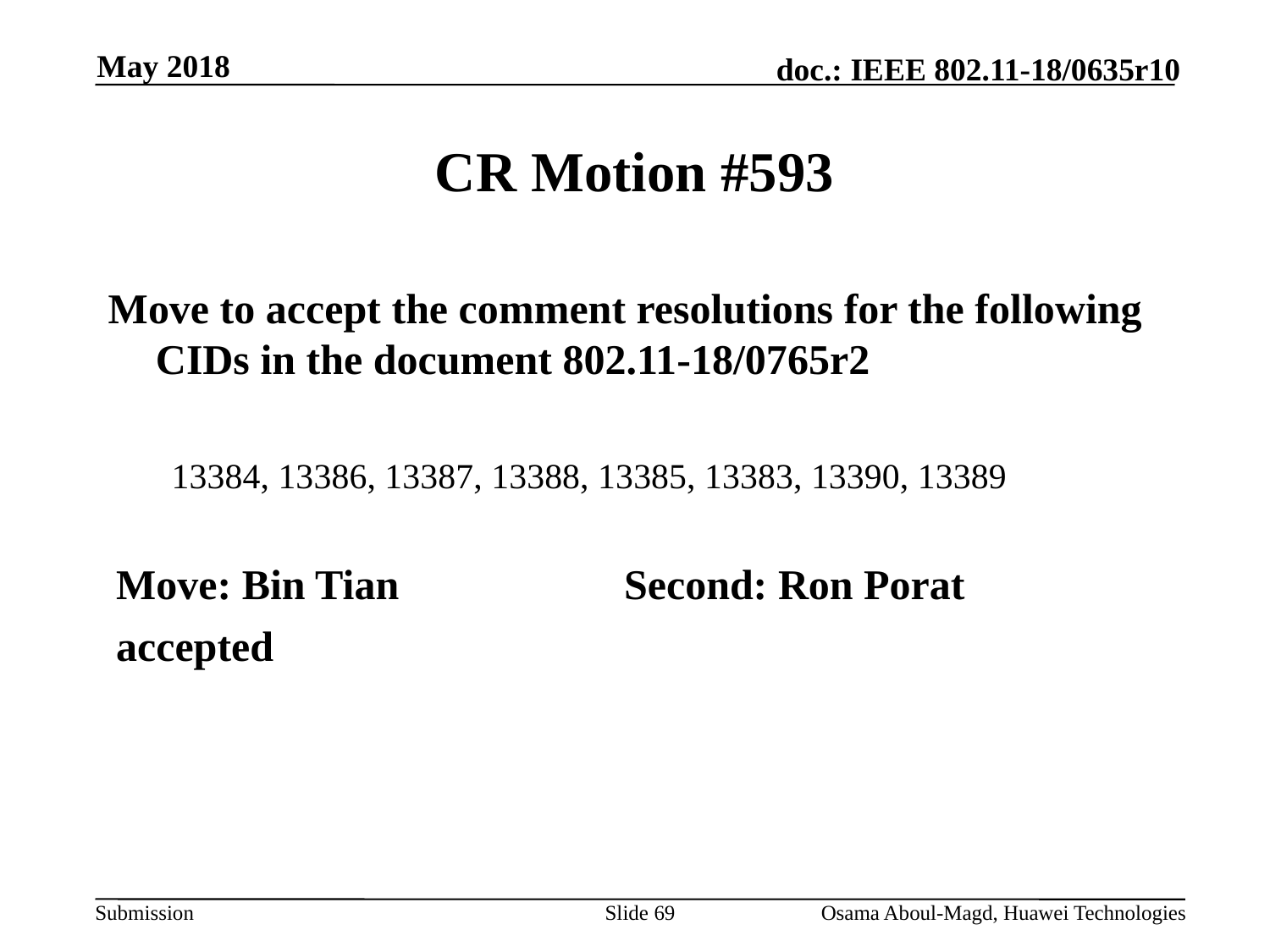

May 2018
# CR Motion #593
Move to accept the comment resolutions for the following CIDs in the document 802.11-18/0765r2

13384, 13386, 13387, 13388, 13385, 13383, 13390, 13389

Move: Bin Tian		Second: Ron Porat
accepted

Slide 69
Osama Aboul-Magd, Huawei Technologies